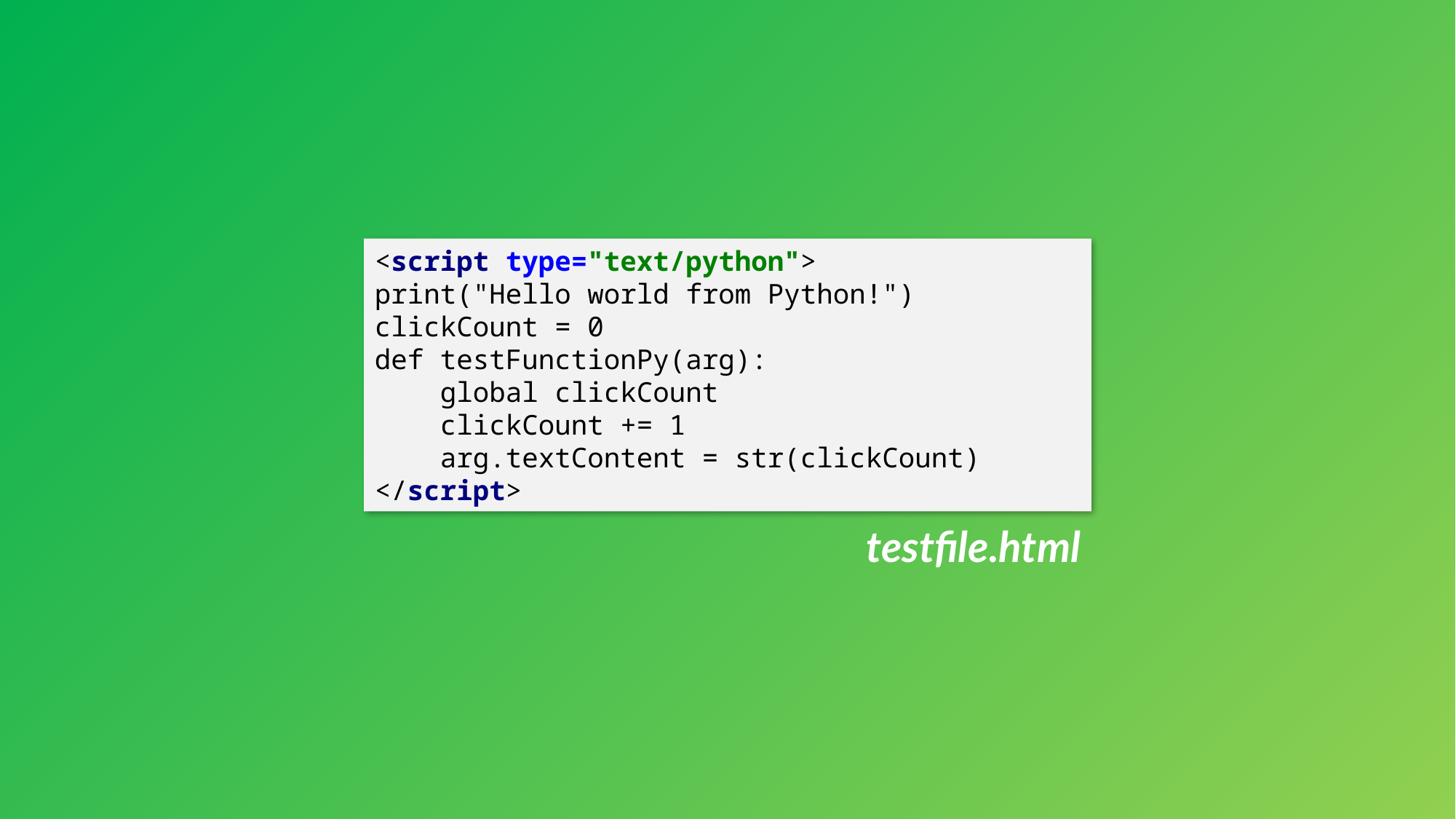

<script type="text/python">
print("Hello world from Python!")
clickCount = 0
def testFunctionPy(arg):
    global clickCount
    clickCount += 1
    arg.textContent = str(clickCount)
</script>
testfile.html